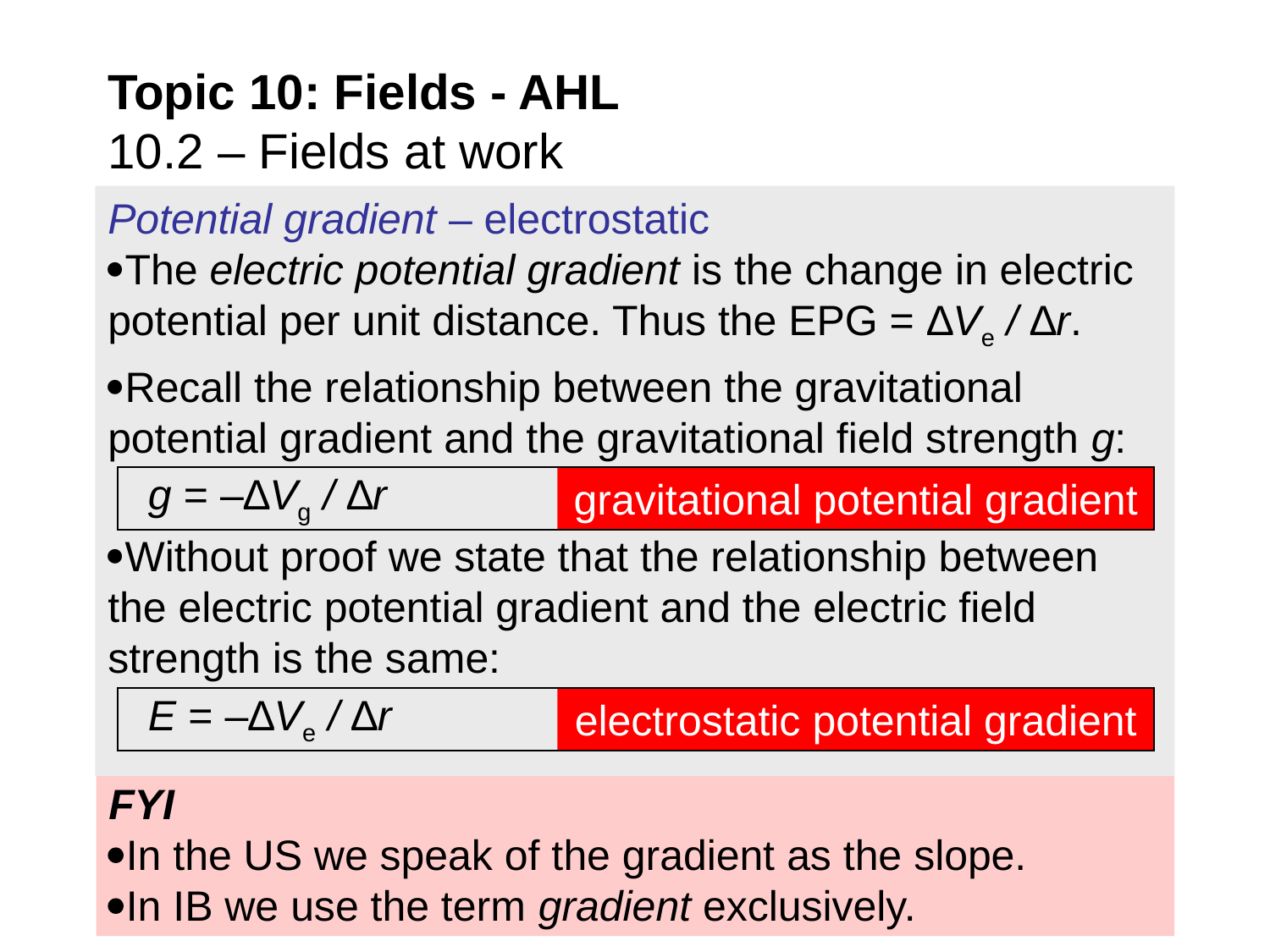

Topic 10: Fields - AHL
10.2 – Fields at work
Potential gradient – electrostatic
•The electric potential gradient is the change in electric potential per unit distance. Thus the EPG = ∆Ve / ∆r.
•Recall the relationship between the gravitational potential gradient and the gravitational field strength g:

•Without proof we state that the relationship between the electric potential gradient and the electric field strength is the same:
g = –∆Vg / ∆r
gravitational potential gradient

E = –∆Ve / ∆r
electrostatic potential gradient

FYI
•In the US we speak of the gradient as the slope.
•In IB we use the term gradient exclusively.